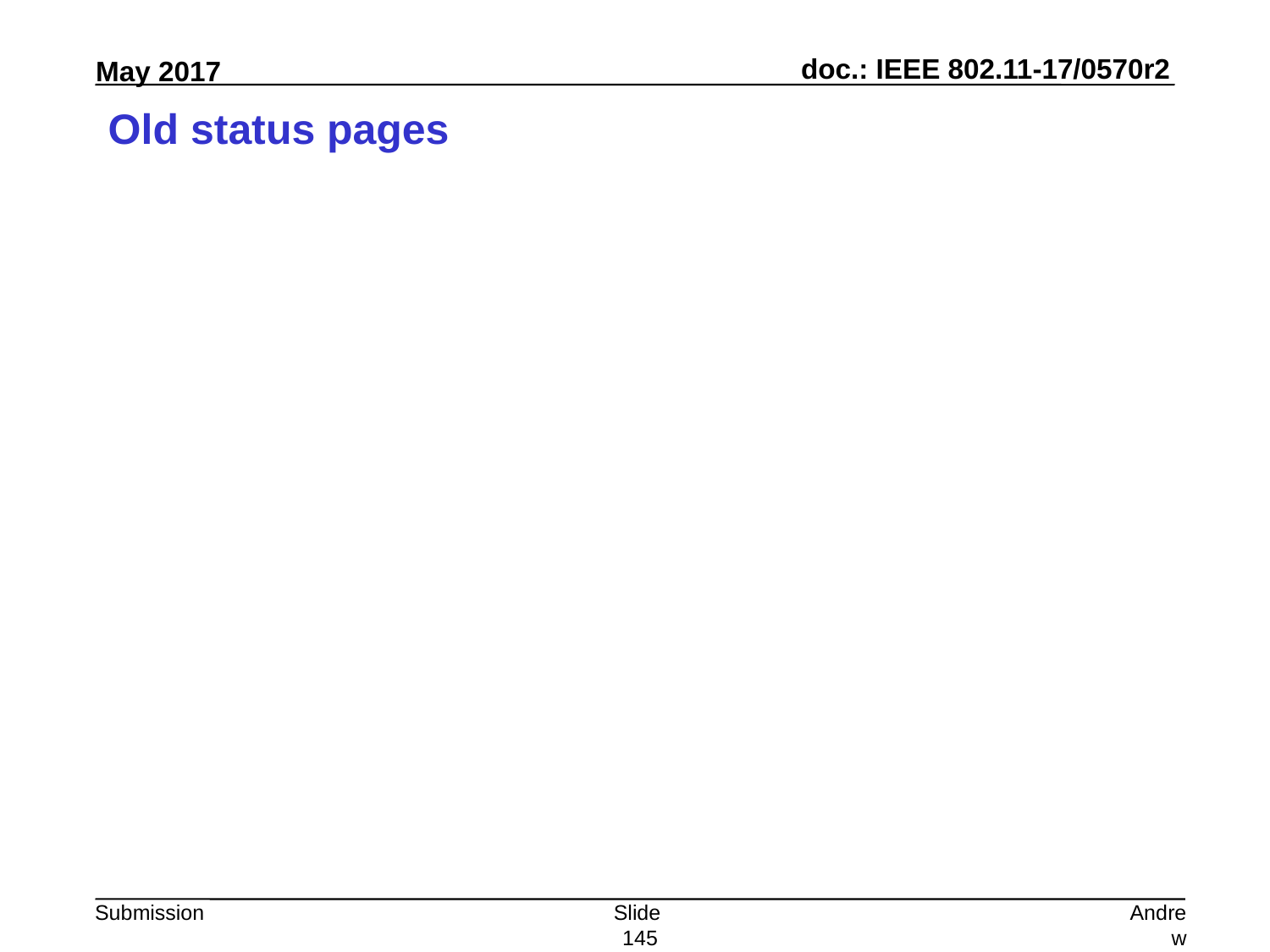

# Old status pages

Slide 145
Andrew Myles, Cisco